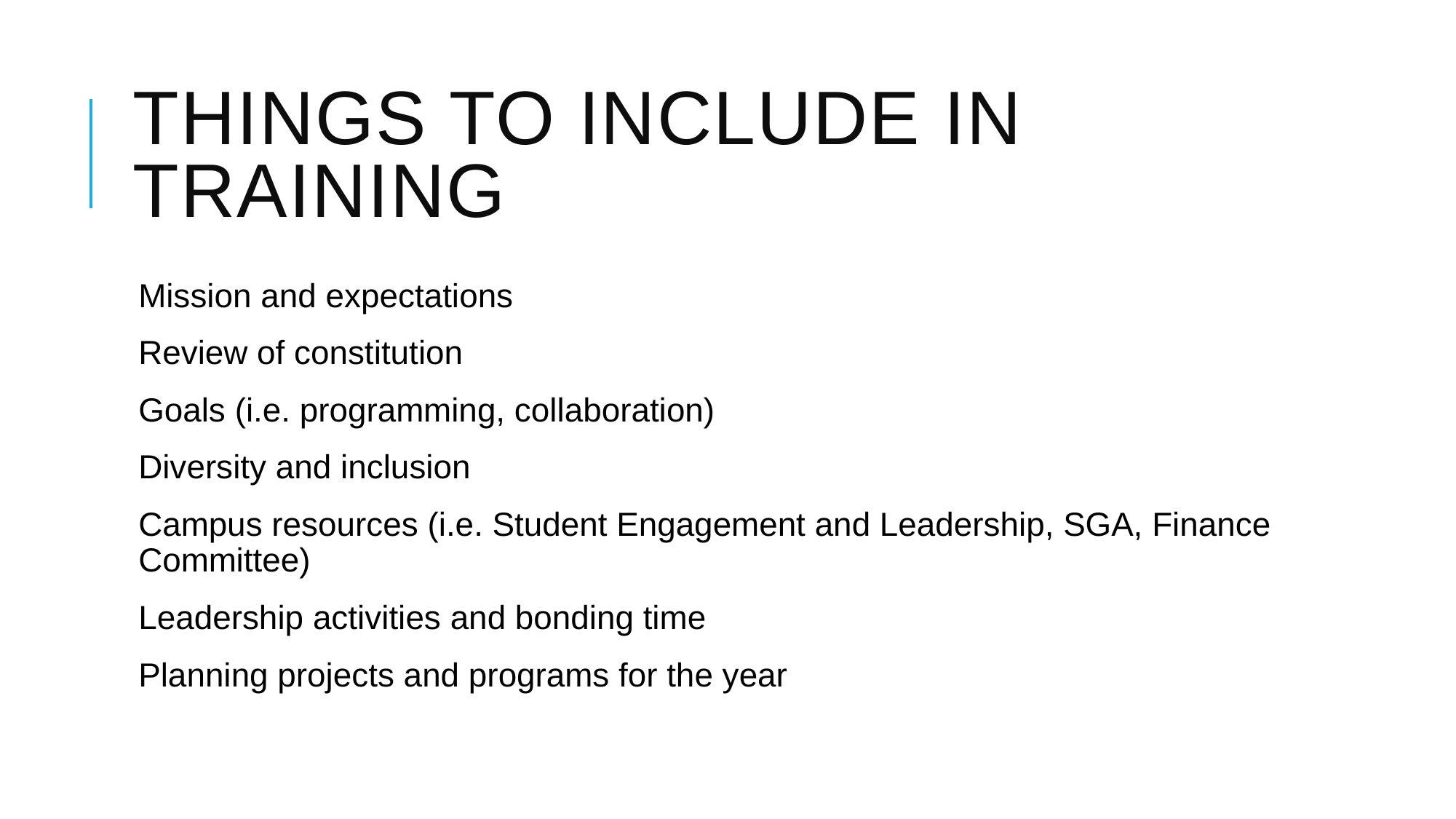

# Things to include in training
Mission and expectations
Review of constitution
Goals (i.e. programming, collaboration)
Diversity and inclusion
Campus resources (i.e. Student Engagement and Leadership, SGA, Finance Committee)
Leadership activities and bonding time
Planning projects and programs for the year